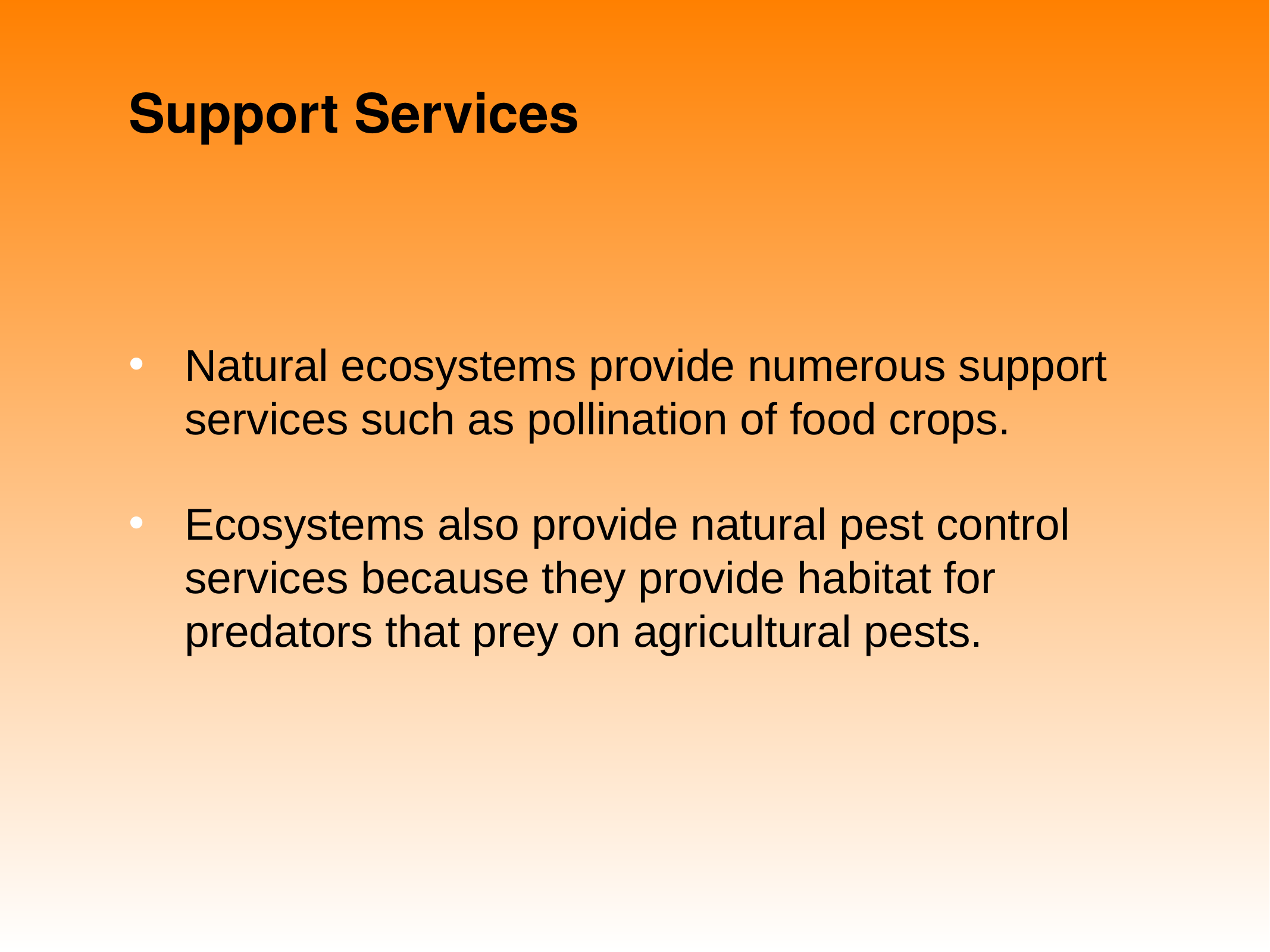

# Support Services
Natural ecosystems provide numerous support services such as pollination of food crops.
Ecosystems also provide natural pest control services because they provide habitat for predators that prey on agricultural pests.